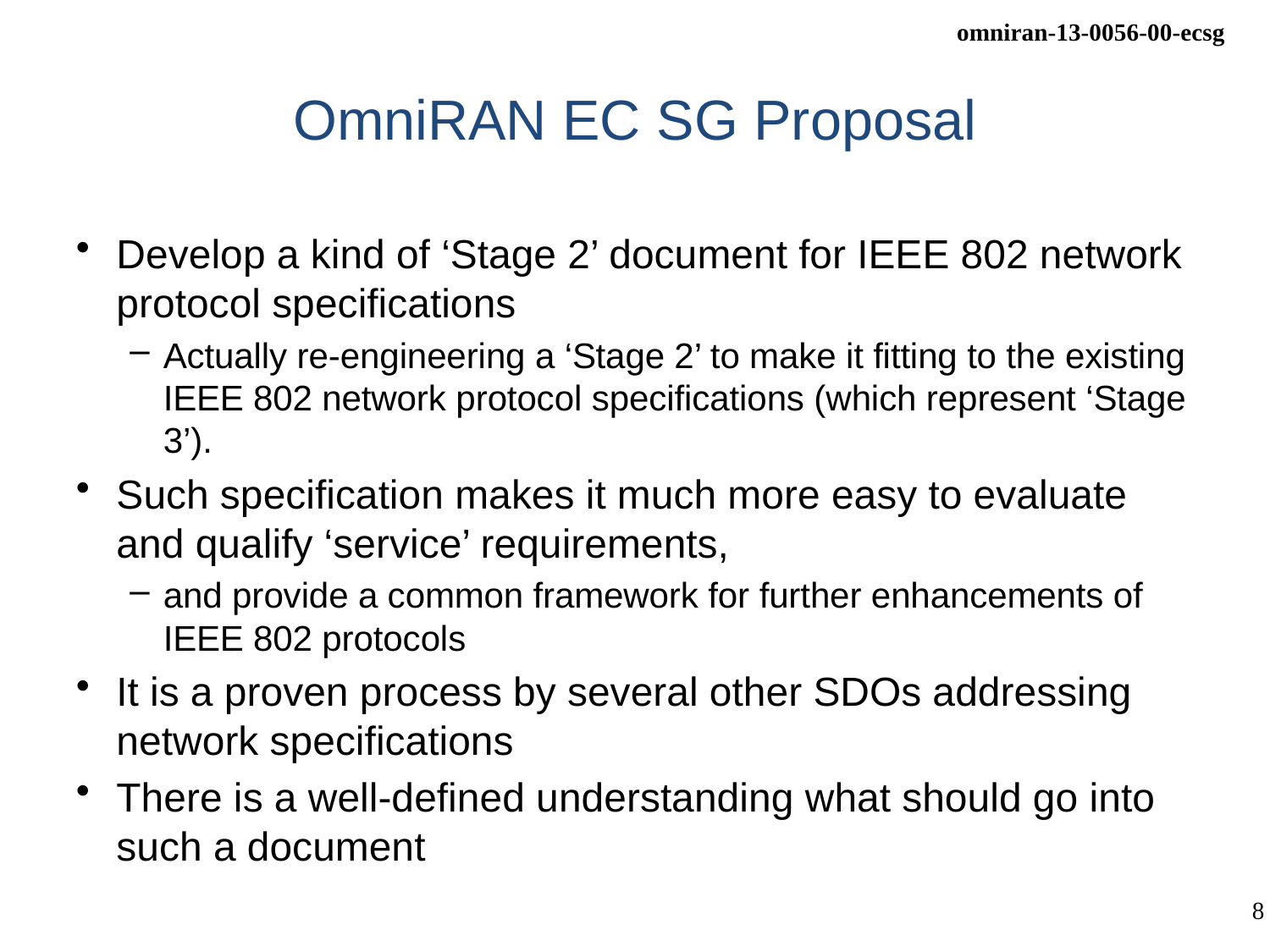

# OmniRAN EC SG Proposal
Develop a kind of ‘Stage 2’ document for IEEE 802 network protocol specifications
Actually re-engineering a ‘Stage 2’ to make it fitting to the existing IEEE 802 network protocol specifications (which represent ‘Stage 3’).
Such specification makes it much more easy to evaluate and qualify ‘service’ requirements,
and provide a common framework for further enhancements of IEEE 802 protocols
It is a proven process by several other SDOs addressing network specifications
There is a well-defined understanding what should go into such a document